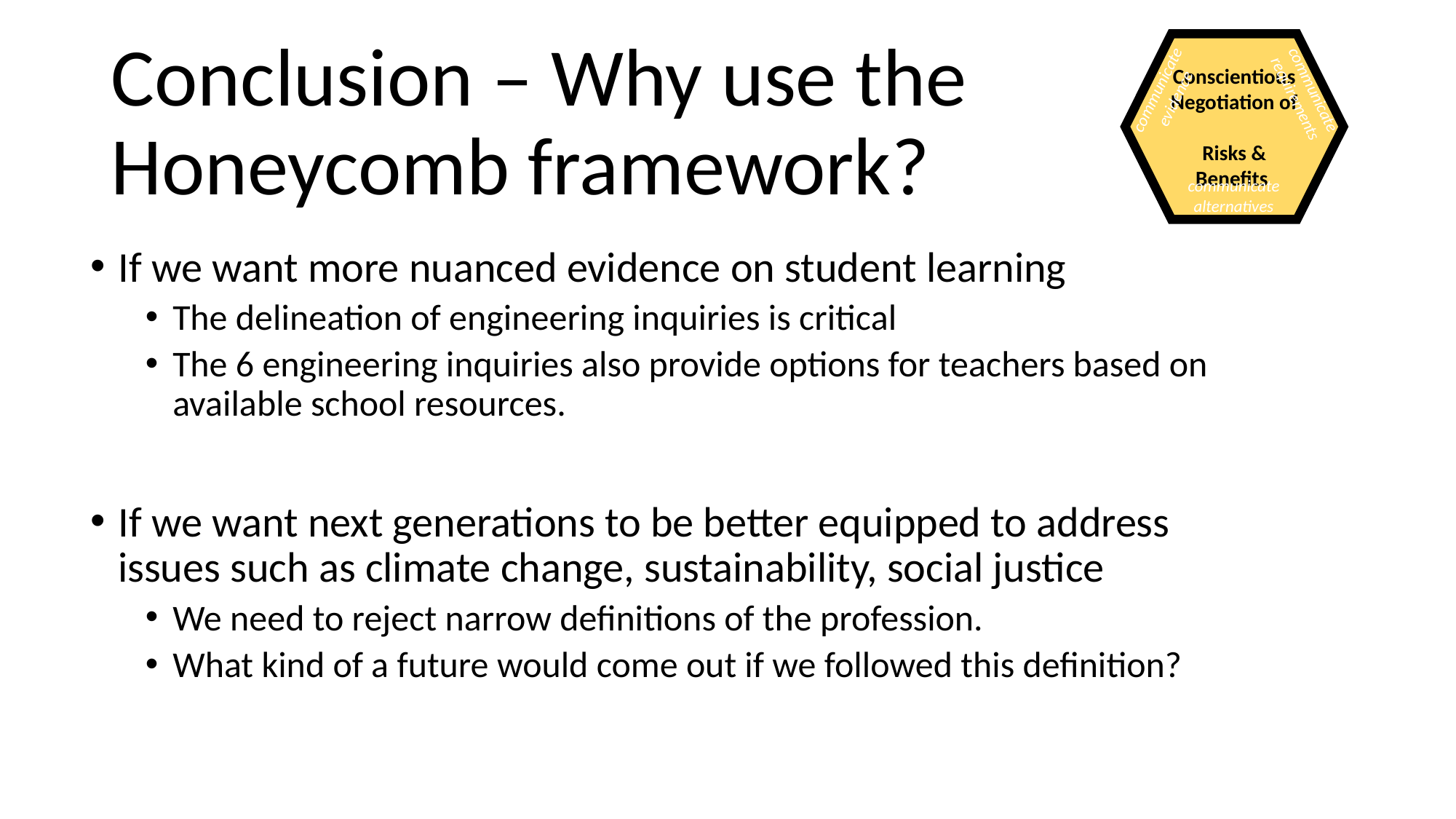

Conscientious
Negotiation of
Risks & Benefits
communicate evidence
communicate requirements
communicate alternatives
# Conclusion – Why use the Honeycomb framework?
If we want more nuanced evidence on student learning
The delineation of engineering inquiries is critical
The 6 engineering inquiries also provide options for teachers based on available school resources.

If we want next generations to be better equipped to address issues such as climate change, sustainability, social justice
We need to reject narrow definitions of the profession.
What kind of a future would come out if we followed this definition?